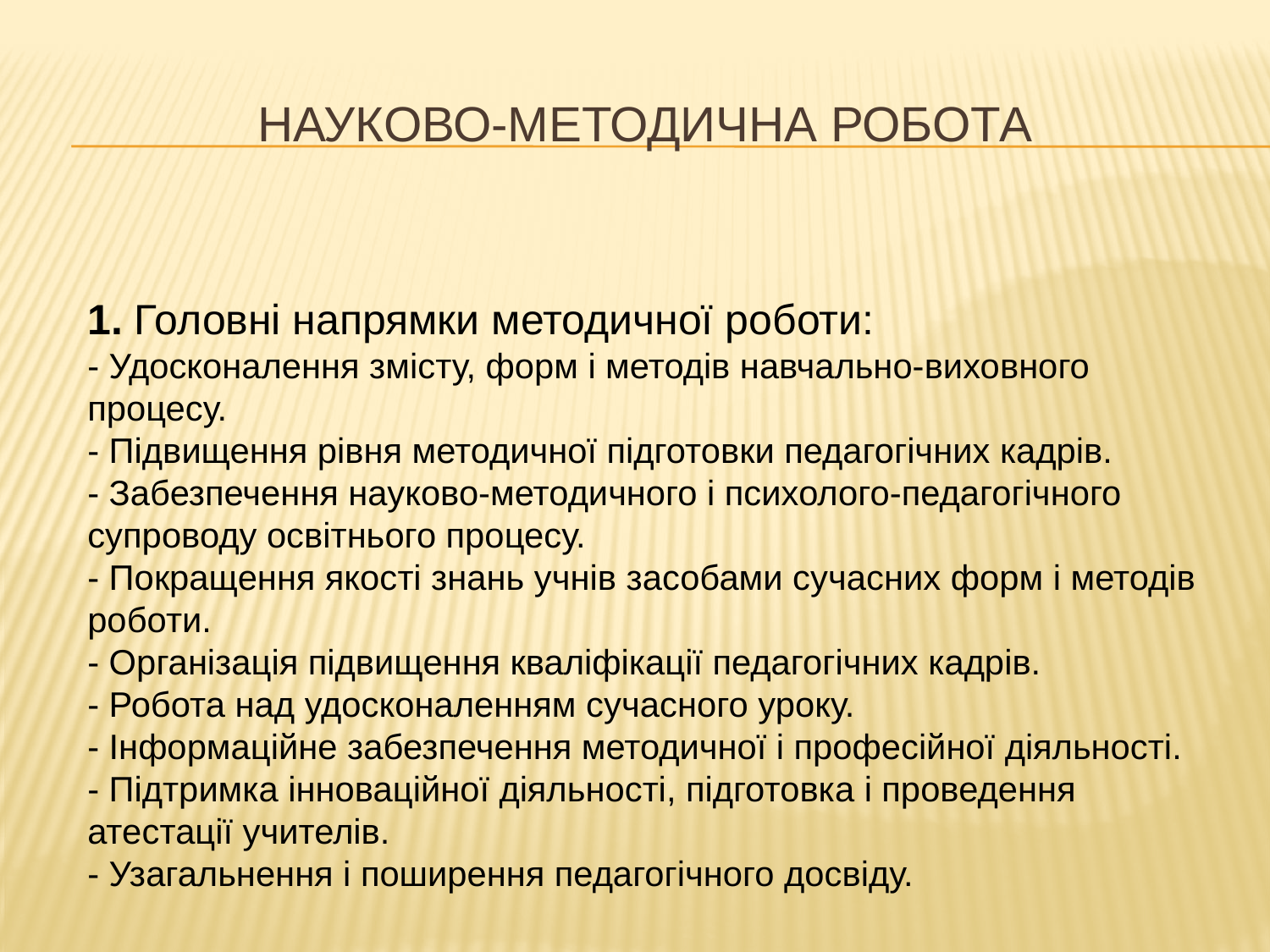

# Науково-методична робота
1. Головні напрямки методичної роботи:
- Удосконалення змісту, форм і методів навчально-виховного процесу.
- Підвищення рівня методичної підготовки педагогічних кадрів.
- Забезпечення науково-методичного і психолого-педагогічного супроводу освітнього процесу.
- Покращення якості знань учнів засобами сучасних форм і методів роботи.
- Організація підвищення кваліфікації педагогічних кадрів.
- Робота над удосконаленням сучасного уроку.
- Інформаційне забезпечення методичної і професійної діяльності.
- Підтримка інноваційної діяльності, підготовка і проведення атестації учителів.
- Узагальнення і поширення педагогічного досвіду.